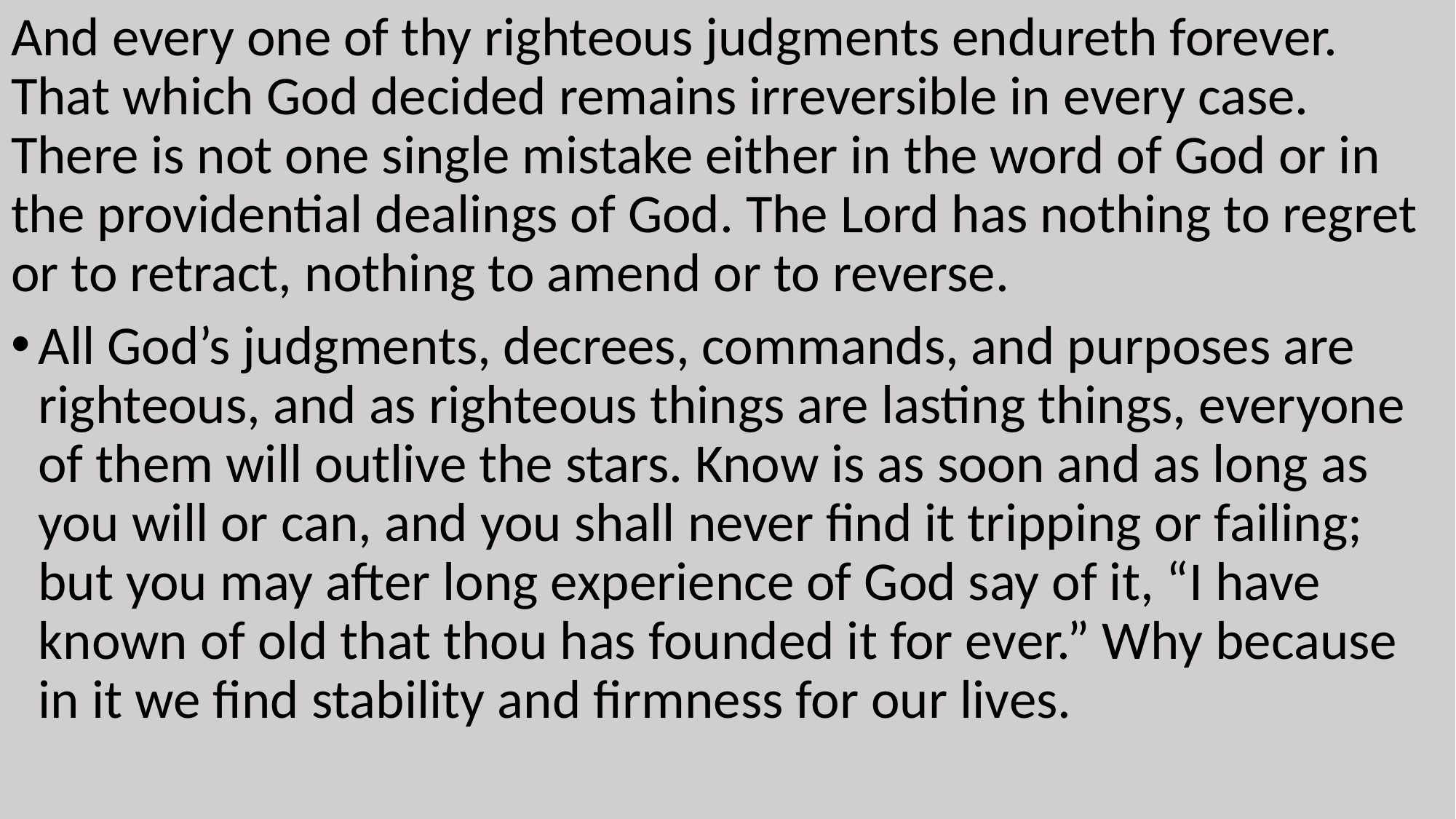

# And every one of thy righteous judgments endureth forever. That which God decided remains irreversible in every case. There is not one single mistake either in the word of God or in the providential dealings of God. The Lord has nothing to regret or to retract, nothing to amend or to reverse.
All God’s judgments, decrees, commands, and purposes are righteous, and as righteous things are lasting things, everyone of them will outlive the stars. Know is as soon and as long as you will or can, and you shall never find it tripping or failing; but you may after long experience of God say of it, “I have known of old that thou has founded it for ever.” Why because in it we find stability and firmness for our lives.